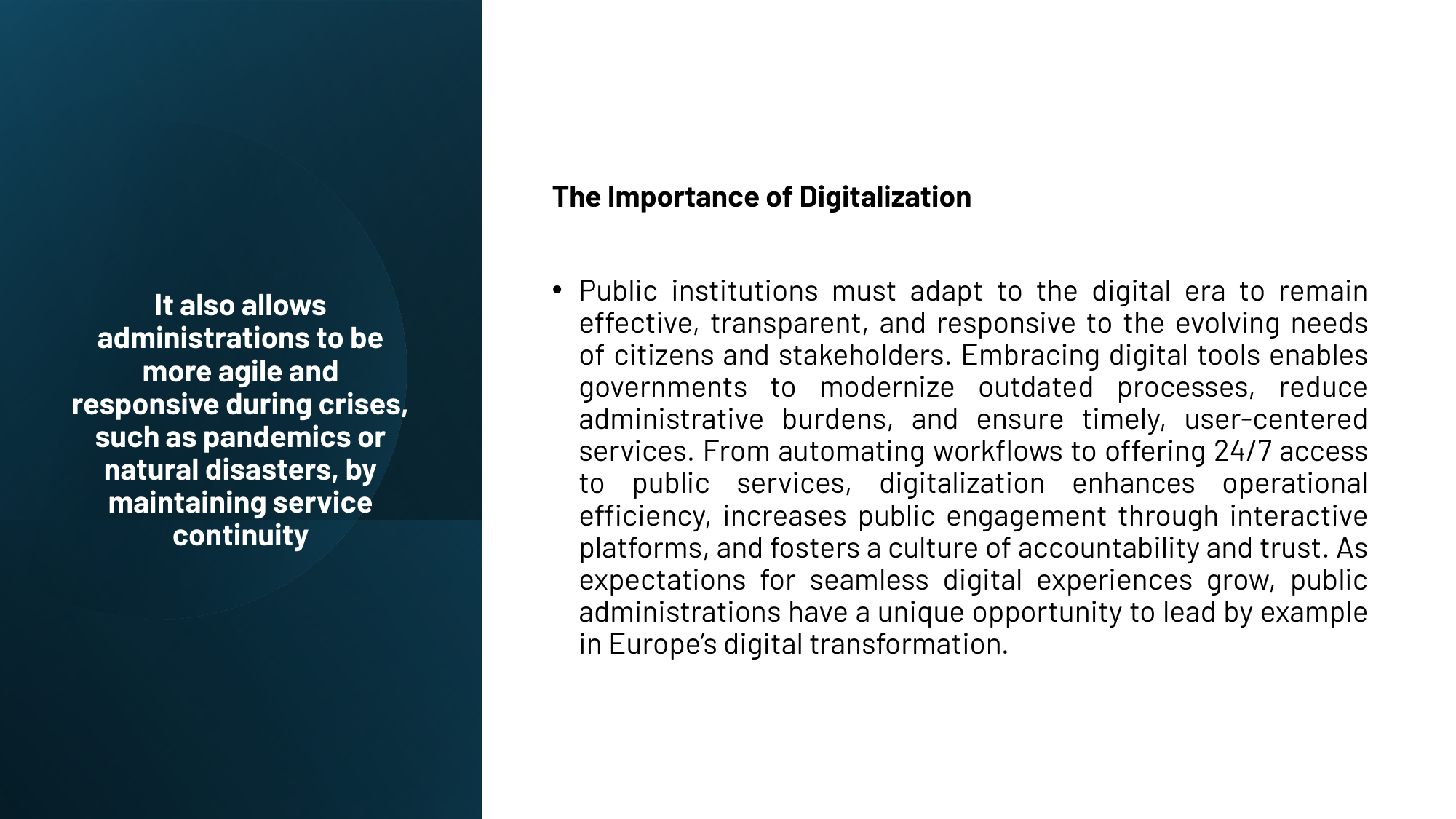

It also allows administrations to be more agile and responsive during crises, such as pandemics or natural disasters, by maintaining service continuity
The Importance of Digitalization

Public institutions must adapt to the digital era to remain effective, transparent, and responsive to the evolving needs of citizens and stakeholders. Embracing digital tools enables governments to modernize outdated processes, reduce administrative burdens, and ensure timely, user-centered services. From automating workflows to offering 24/7 access to public services, digitalization enhances operational efficiency, increases public engagement through interactive platforms, and fosters a culture of accountability and trust. As expectations for seamless digital experiences grow, public administrations have a unique opportunity to lead by example in Europe’s digital transformation.

3